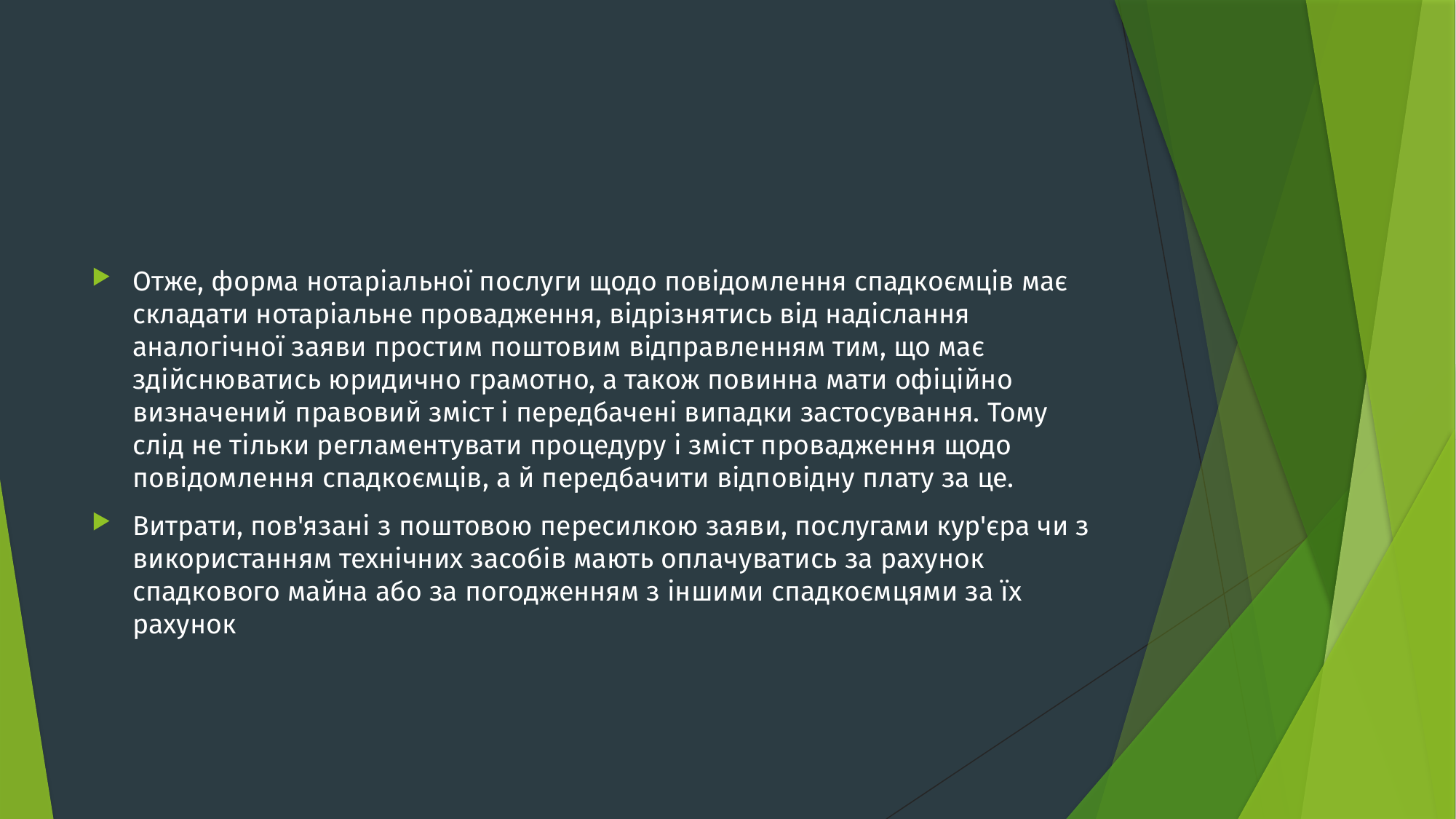

#
Отже, форма нотаріальної послуги щодо повідомлення спадкоємців має складати нотаріальне провадження, відрізнятись від надіслання аналогічної заяви простим поштовим відправленням тим, що має здійснюватись юридично грамотно, а також повинна мати офіційно визначений правовий зміст і передбачені випадки застосування. Тому слід не тільки регламентувати процедуру і зміст провадження щодо повідомлення спадкоємців, а й передбачити відповідну плату за це.
Витрати, пов'язані з поштовою пересилкою заяви, послугами кур'єра чи з використанням технічних засобів мають оплачуватись за рахунок спадкового майна або за погодженням з іншими спадкоємцями за їх рахунок